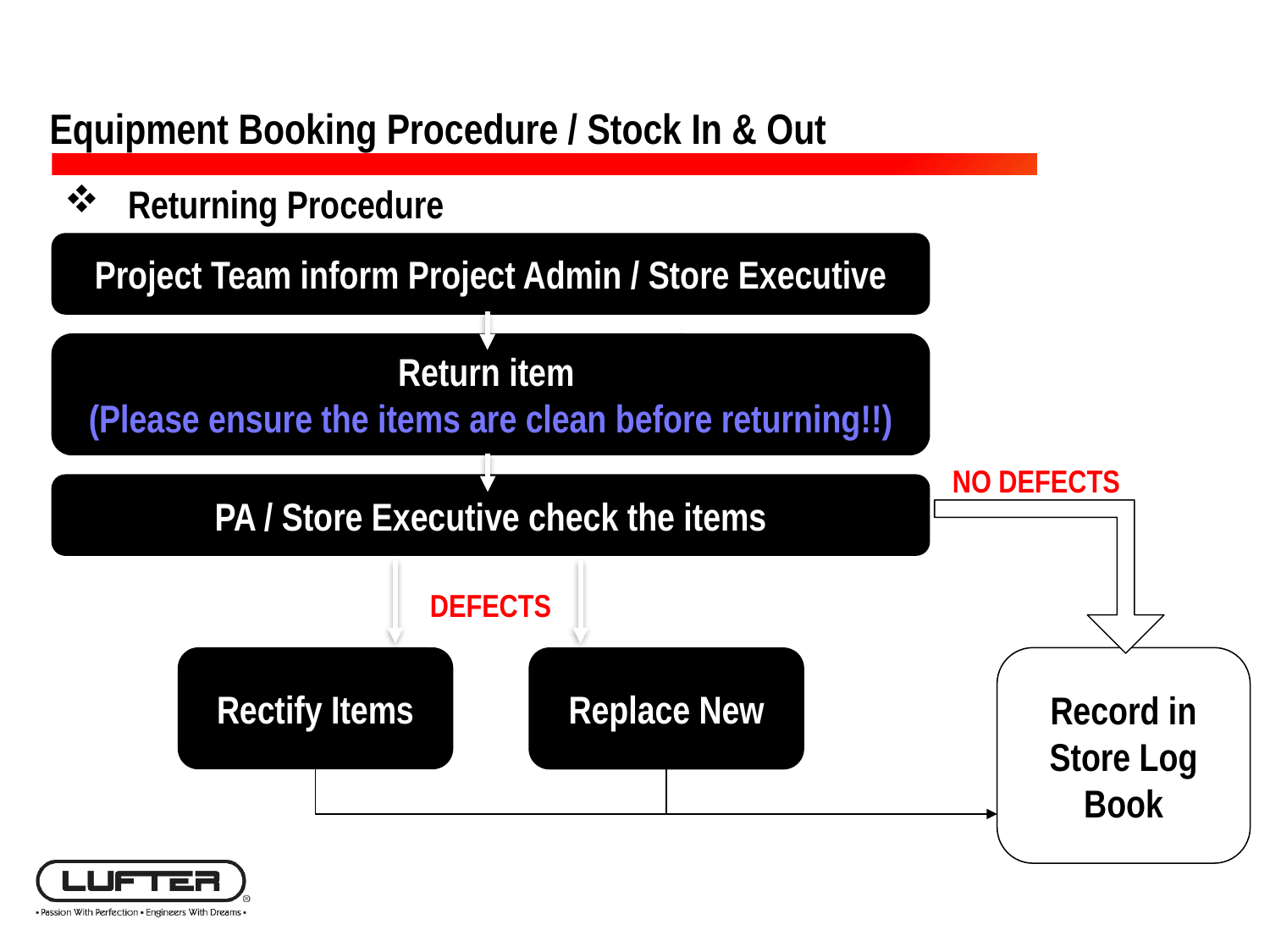

Equipment Booking Procedure / Stock In & Out
Returning Procedure
Project Team inform Project Admin / Store Executive
Return item
(Please ensure the items are clean before returning!!)
NO DEFECTS
PA / Store Executive check the items

DEFECTS
Record in Store Log Book
Rectify Items
Replace New